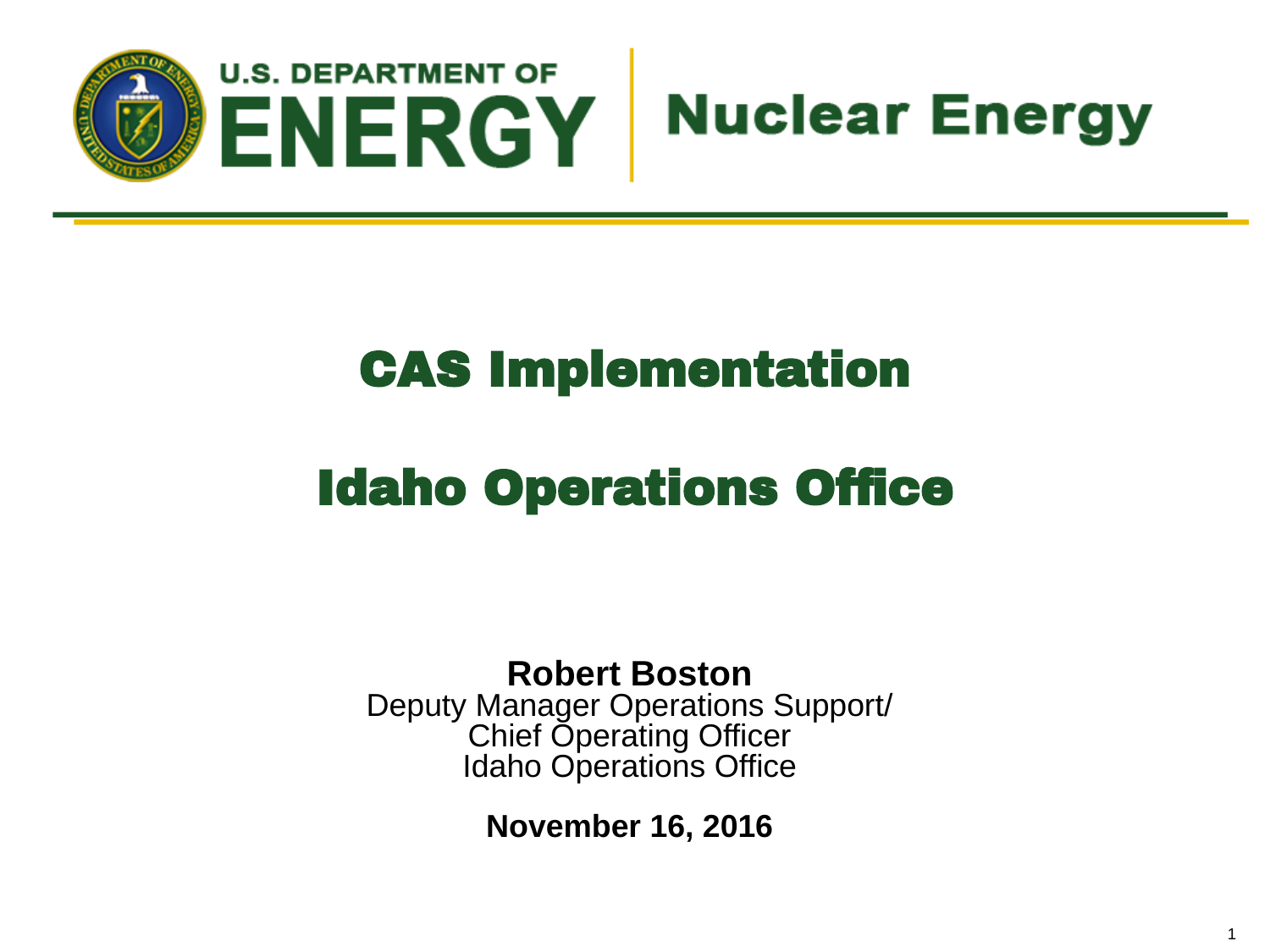

# CAS Implementation Idaho Operations Office
Robert Boston
Deputy Manager Operations Support/
Chief Operating Officer
Idaho Operations Office

November 16, 2016